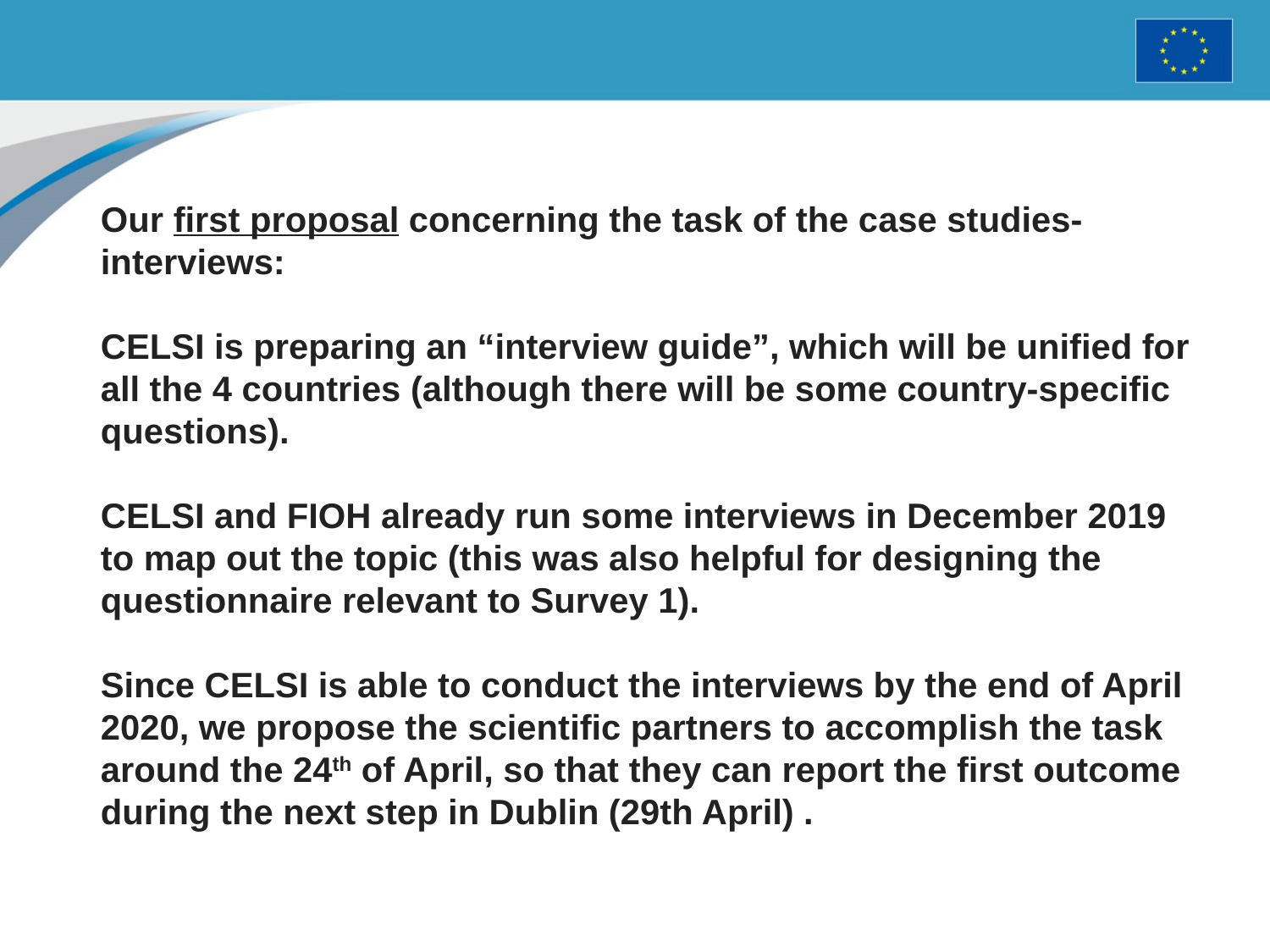

Our first proposal concerning the task of the case studies-interviews:

CELSI is preparing an “interview guide”, which will be unified for all the 4 countries (although there will be some country-specific questions).

CELSI and FIOH already run some interviews in December 2019 to map out the topic (this was also helpful for designing the questionnaire relevant to Survey 1).

Since CELSI is able to conduct the interviews by the end of April 2020, we propose the scientific partners to accomplish the task around the 24th of April, so that they can report the first outcome during the next step in Dublin (29th April) .